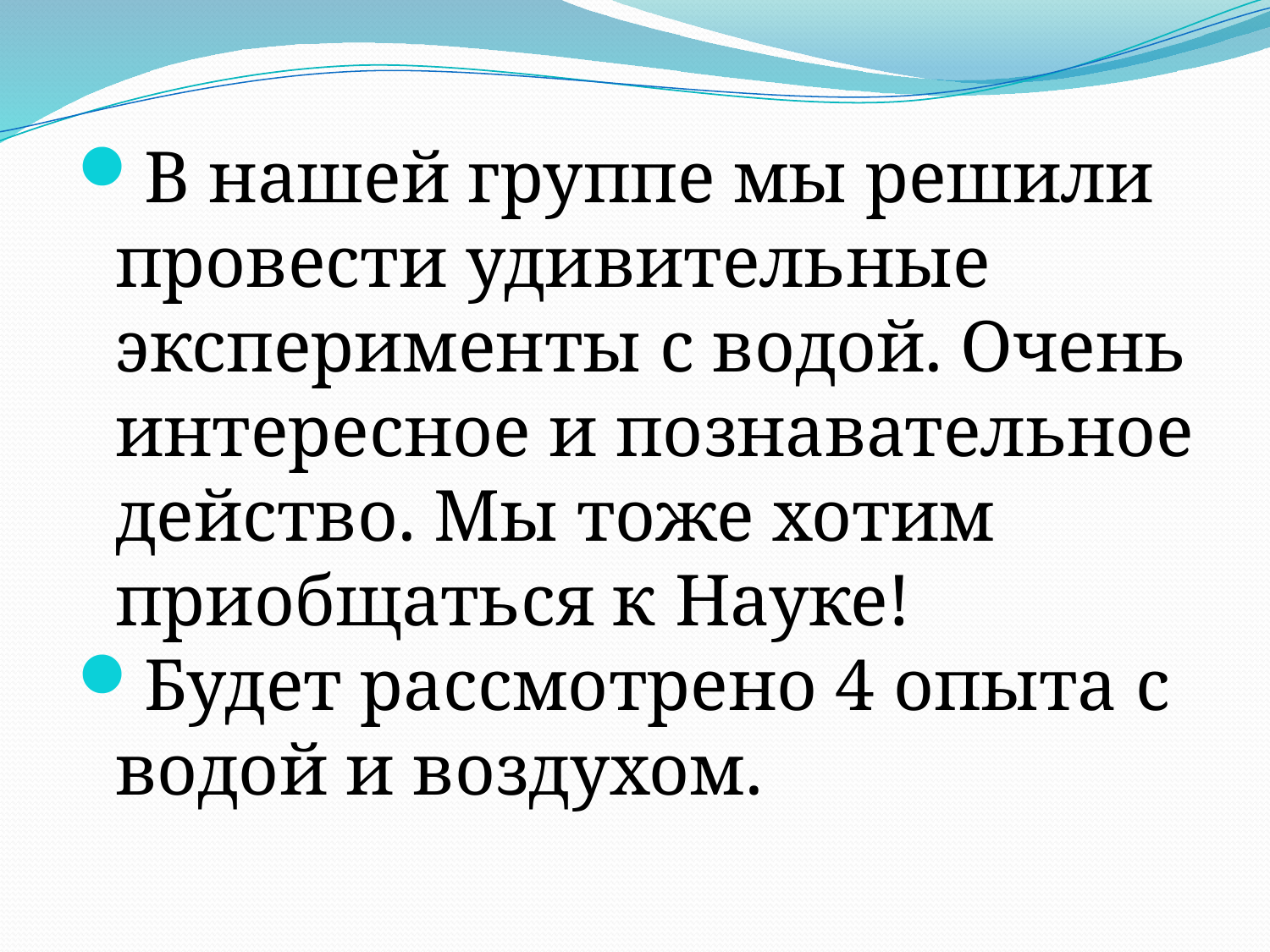

В нашей группе мы решили провести удивительные эксперименты с водой. Очень интересное и познавательное действо. Мы тоже хотим приобщаться к Науке!
Будет рассмотрено 4 опыта с водой и воздухом.